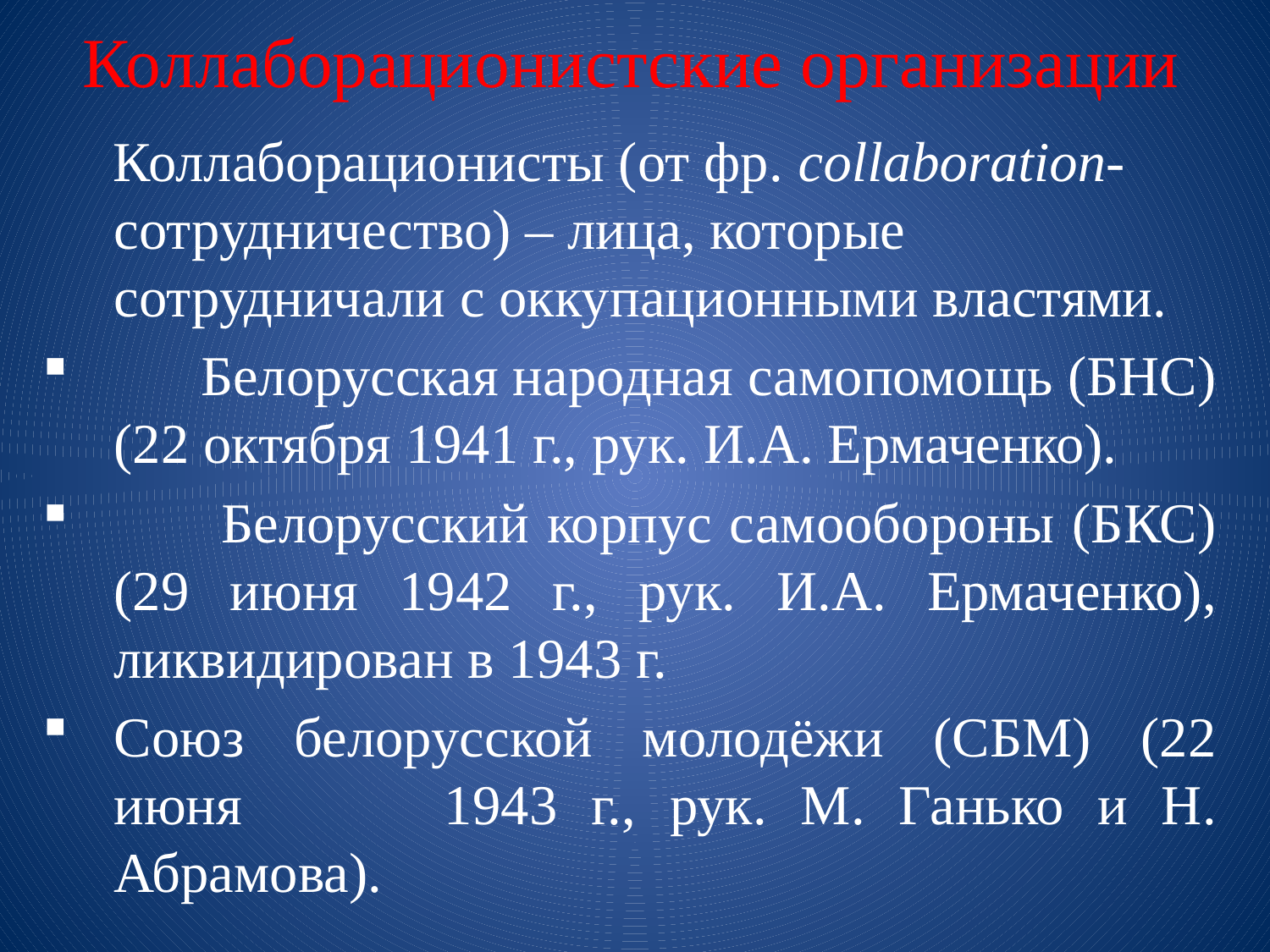

# Коллаборационистские организации
     Коллаборационисты (от фр. сollaboration- сотрудничество) – лица, которые сотрудничали с оккупационными властями.
      Белорусская народная самопомощь (БНС) (22 октября 1941 г., рук. И.А. Ермаченко).
      Белорусский корпус самообороны (БКС) (29 июня 1942 г., рук. И.А. Ермаченко), ликвидирован в 1943 г.
Союз белорусской молодёжи (СБМ) (22 июня      1943 г., рук. М. Ганько и Н. Абрамова).